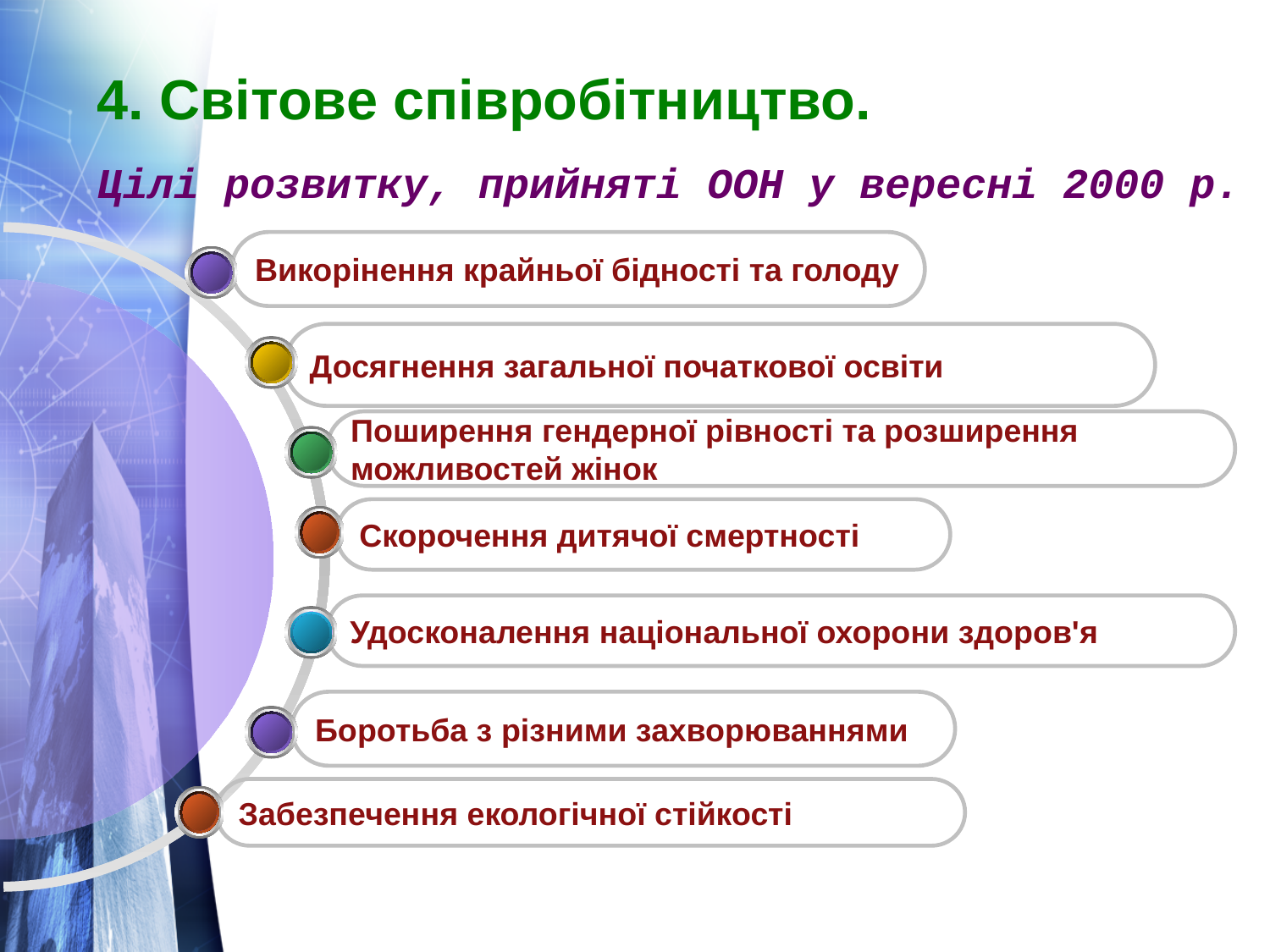

# 4. Світове співробітництво.

Цілі розвитку, прийняті ООН у вересні 2000 р.

Викорінення крайньої бідності та голоду

Досягнення загальної початкової освіти

Поширення гендерної рівності та розширення
можливостей жінок

Скорочення дитячої смертності

Удосконалення національної охорони здоров'я

Боротьба з різними захворюваннями

Забезпечення екологічної стійкості